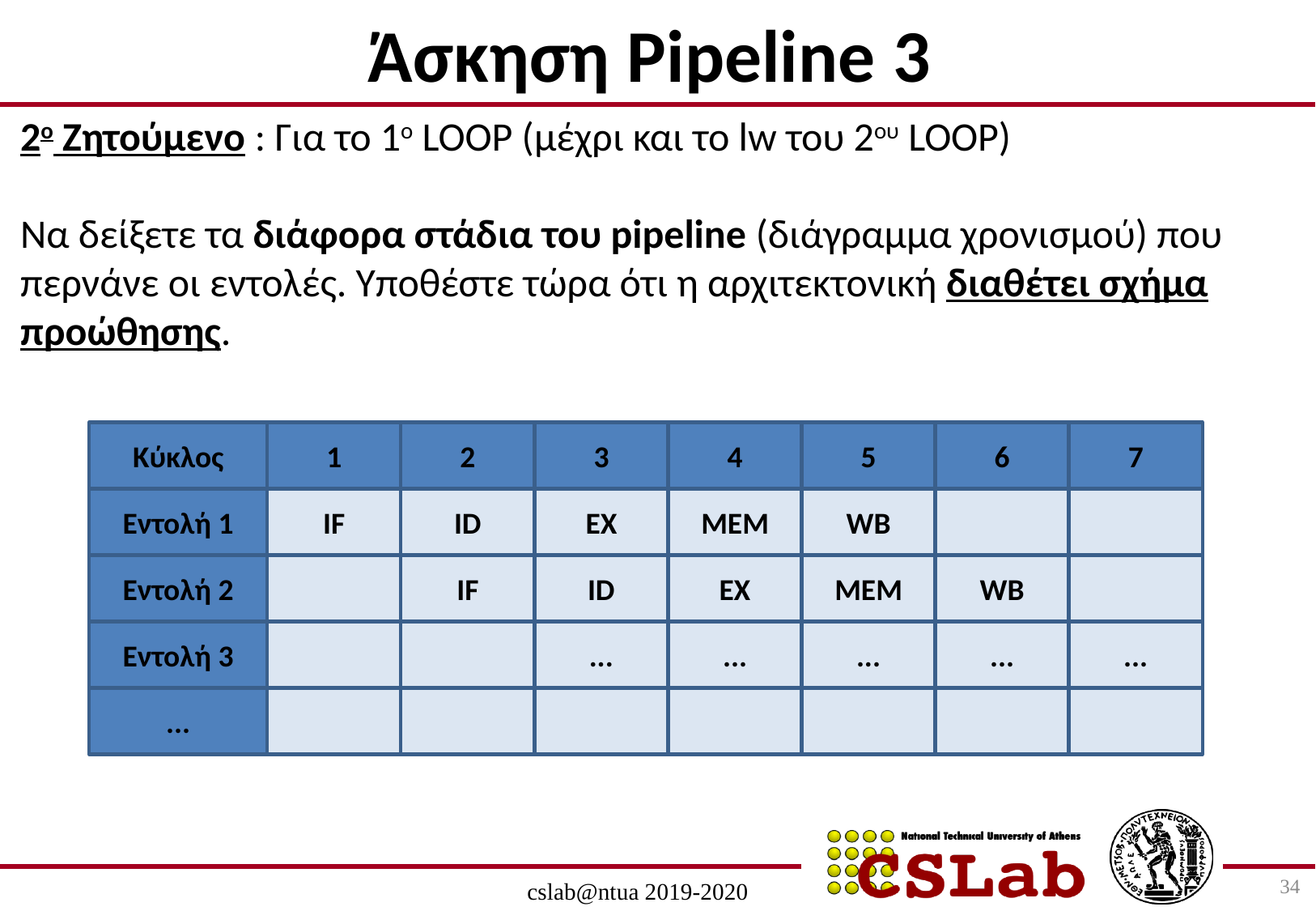

Άσκηση Pipeline 3
2ο Ζητούμενο : Για το 1ο LOOP (μέχρι και το lw του 2ου LOOP)

Να δείξετε τα διάφορα στάδια του pipeline (διάγραμμα χρονισμού) που περνάνε οι εντολές. Υποθέστε τώρα ότι η αρχιτεκτονική διαθέτει σχήμα προώθησης.
Κύκλος
1
2
3
4
5
6
7
Εντολή 1
IF
ID
EX
MEM
WB

Εντολή 2

IF
ID
EX
MEM
WB

Εντολή 3

...
...
...
...
...
...

34